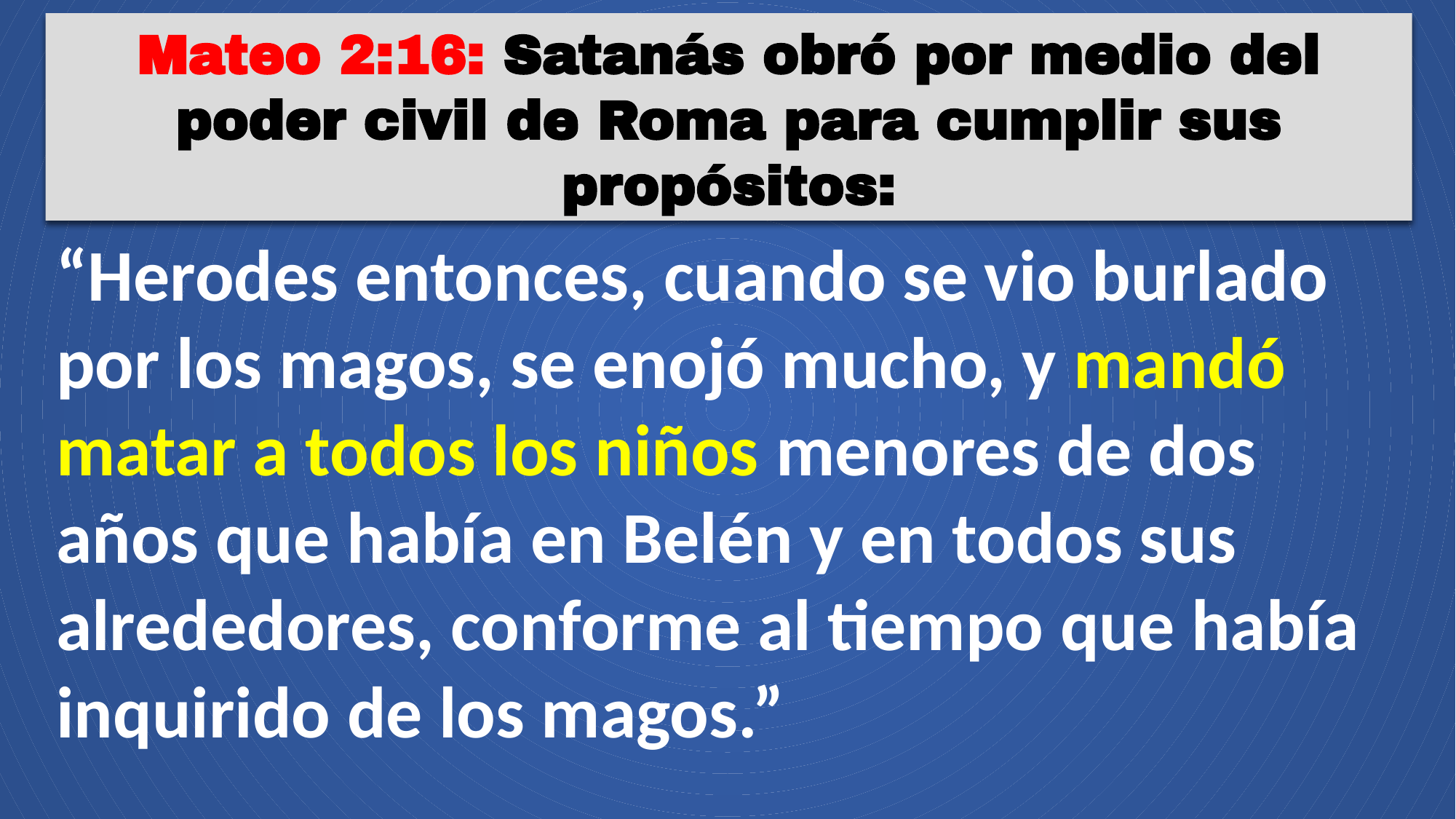

Mateo 2:16: Satanás obró por medio del poder civil de Roma para cumplir sus propósitos:
“Herodes entonces, cuando se vio burlado por los magos, se enojó mucho, y mandó matar a todos los niños menores de dos años que había en Belén y en todos sus alrededores, conforme al tiempo que había inquirido de los magos.”